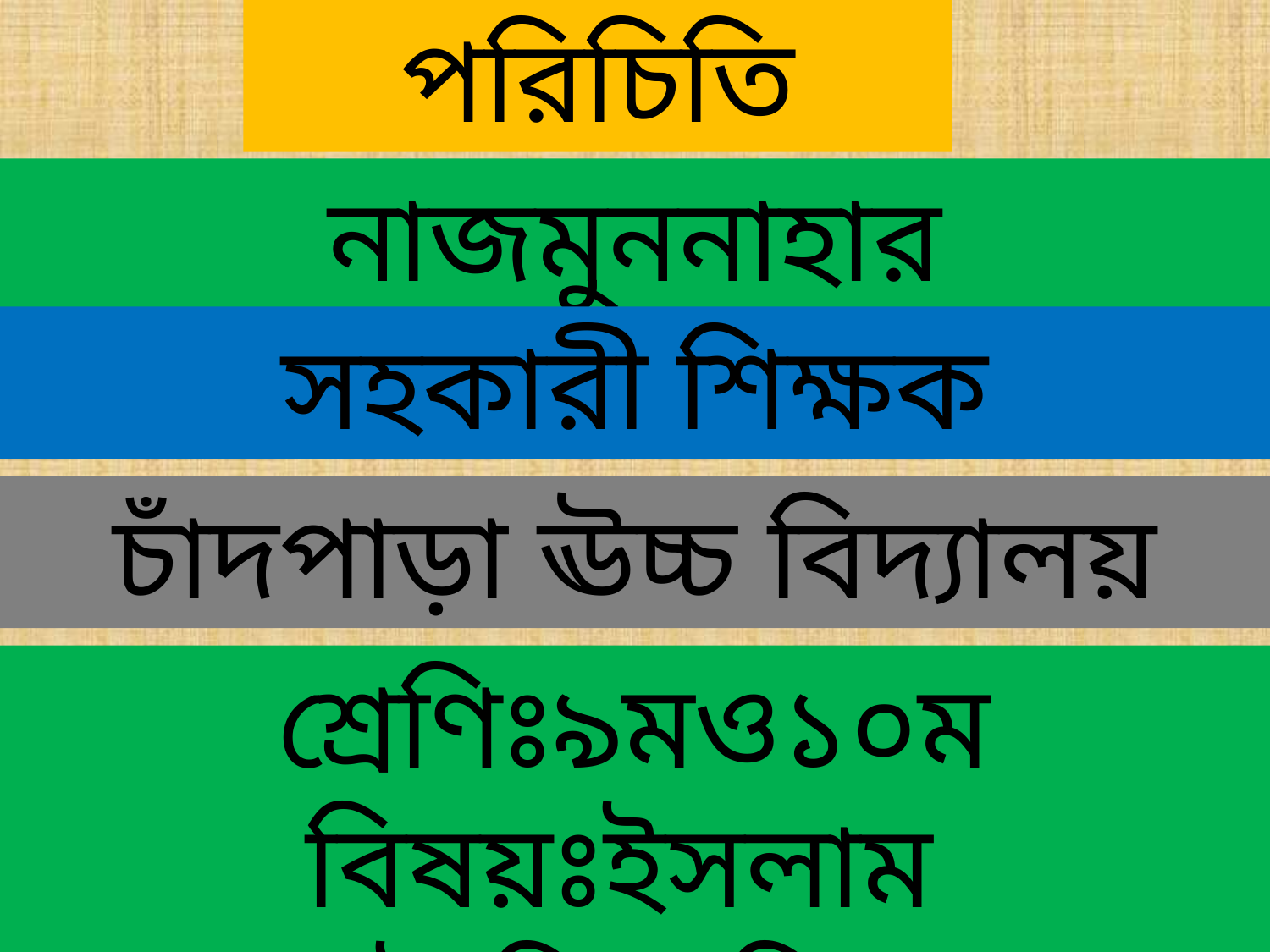

পরিচিতি
নাজমুননাহার
সহকারী শিক্ষক
চাঁদপাড়া ঊচ্চ বিদ্যালয়
শ্রেণিঃ৯মও১০ম বিষয়ঃইসলাম
ওনৈতিক শিক্ষা